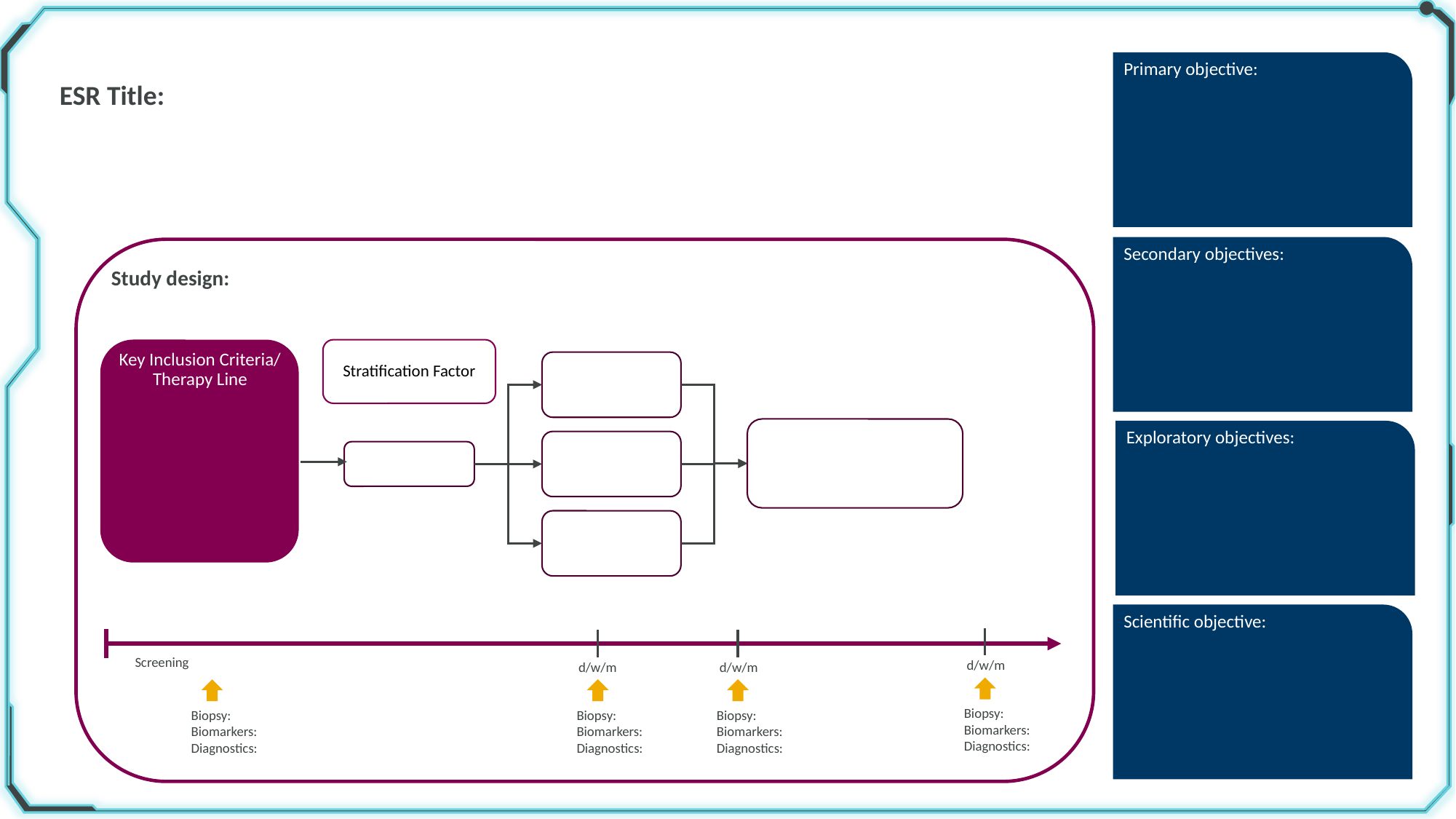

Stratification Factor

d/w/m

Biopsy:
Biomarkers:
Diagnostics:
d/w/m

Biopsy:
Biomarkers:
Diagnostics:
d/w/m

Biopsy:
Biomarkers:
Diagnostics:

Biopsy:
Biomarkers:
Diagnostics: